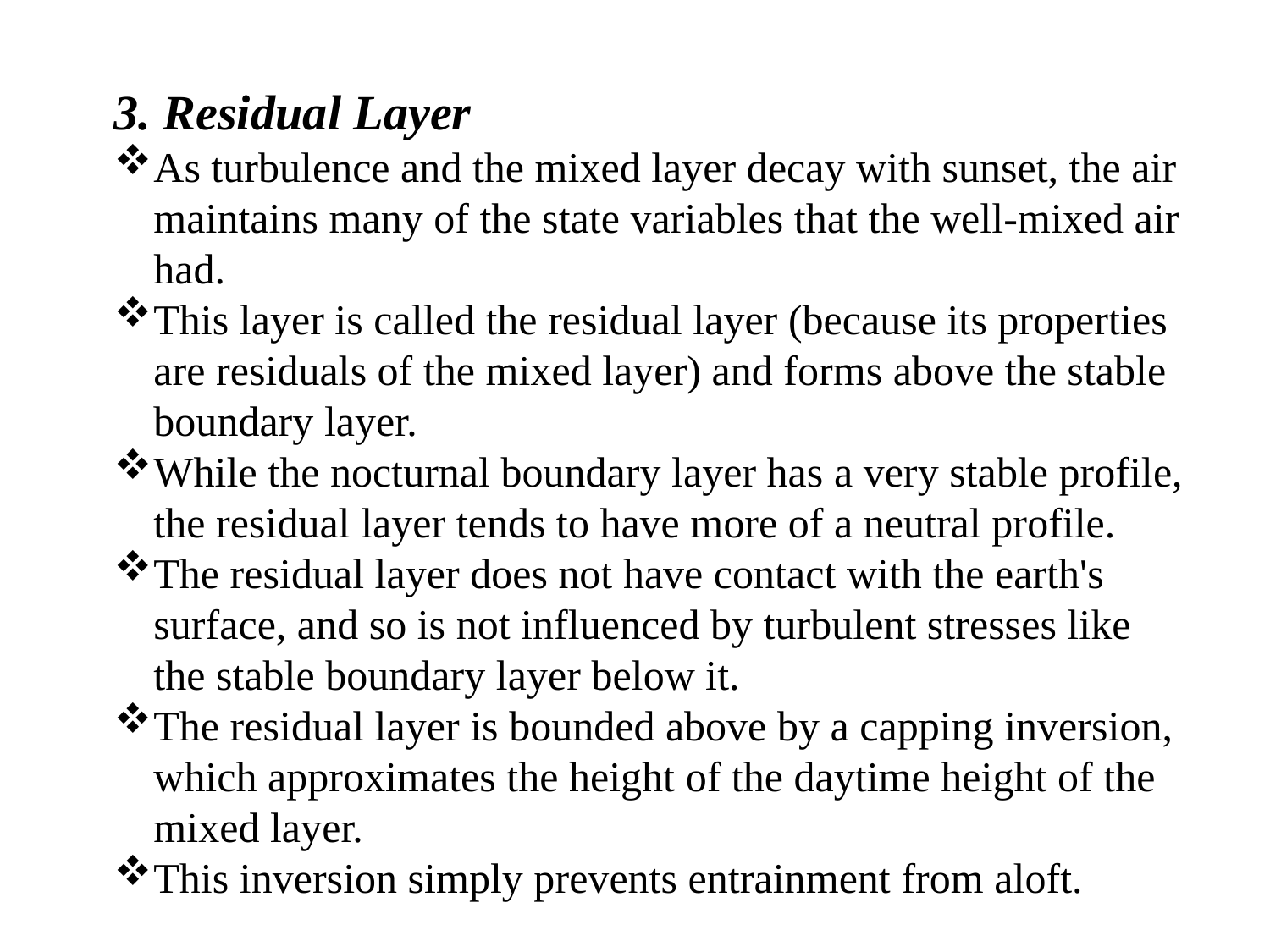

3. Residual Layer
As turbulence and the mixed layer decay with sunset, the air maintains many of the state variables that the well-mixed air had.
This layer is called the residual layer (because its properties are residuals of the mixed layer) and forms above the stable boundary layer.
While the nocturnal boundary layer has a very stable profile, the residual layer tends to have more of a neutral profile.
The residual layer does not have contact with the earth's surface, and so is not influenced by turbulent stresses like the stable boundary layer below it.
The residual layer is bounded above by a capping inversion, which approximates the height of the daytime height of the mixed layer.
This inversion simply prevents entrainment from aloft.